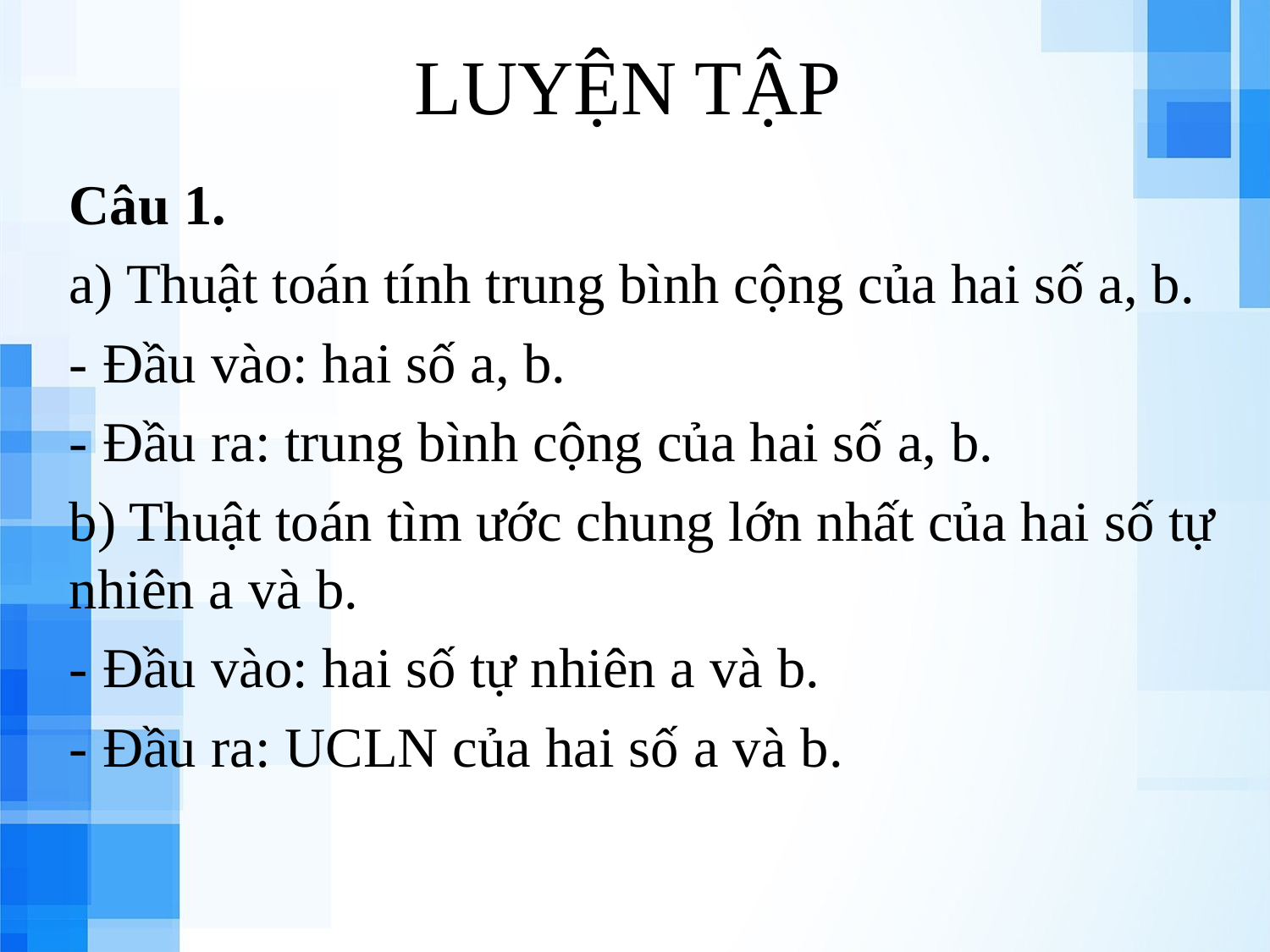

# LUYỆN TẬP
Câu 1.
a) Thuật toán tính trung bình cộng của hai số a, b.
- Đầu vào: hai số a, b.
- Đầu ra: trung bình cộng của hai số a, b.
b) Thuật toán tìm ước chung lớn nhất của hai số tự nhiên a và b.
- Đầu vào: hai số tự nhiên a và b.
- Đầu ra: UCLN của hai số a và b.